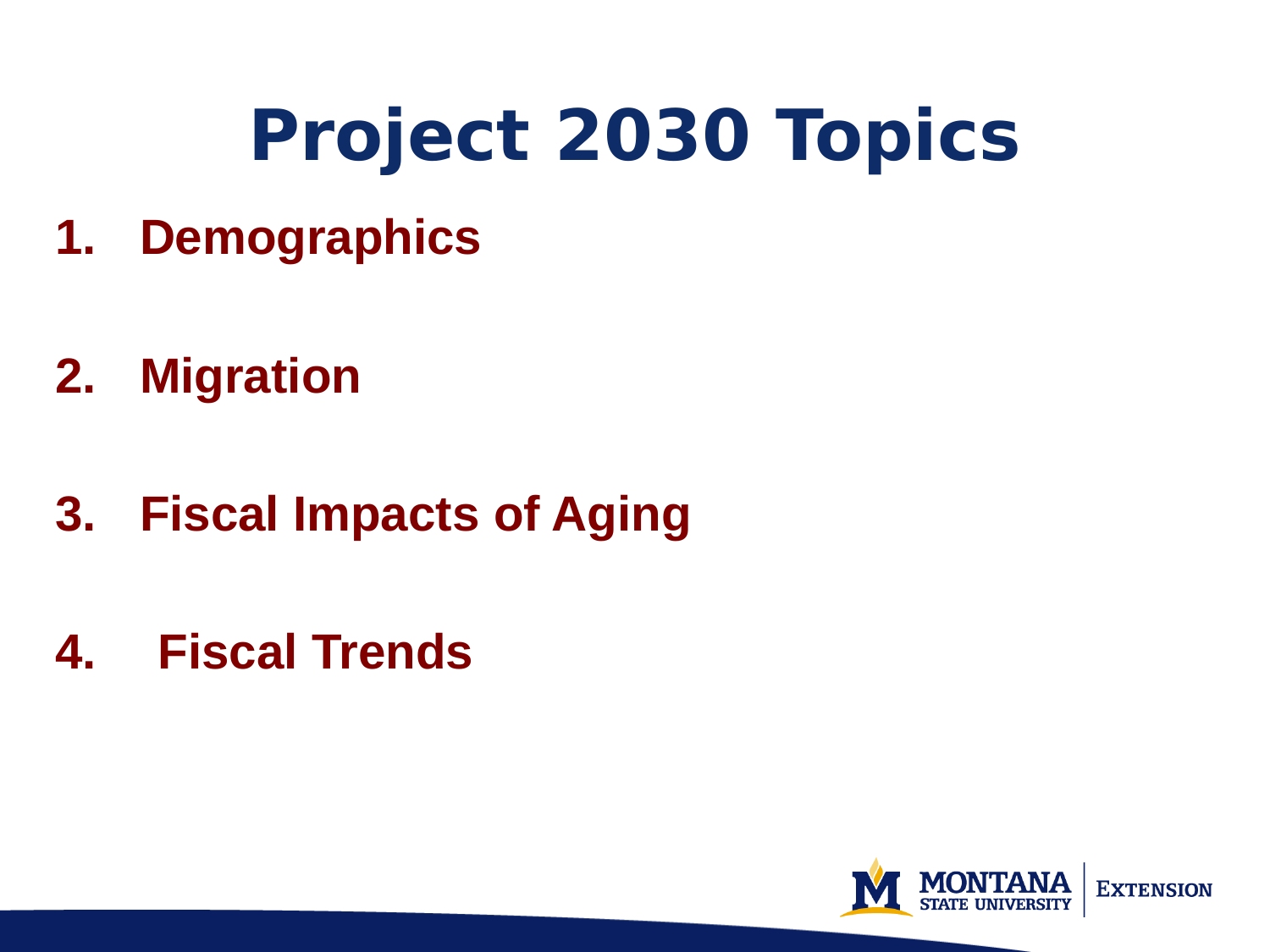

# Project 2030 Topics
Demographics

Migration

Fiscal Impacts of Aging

Fiscal Trends